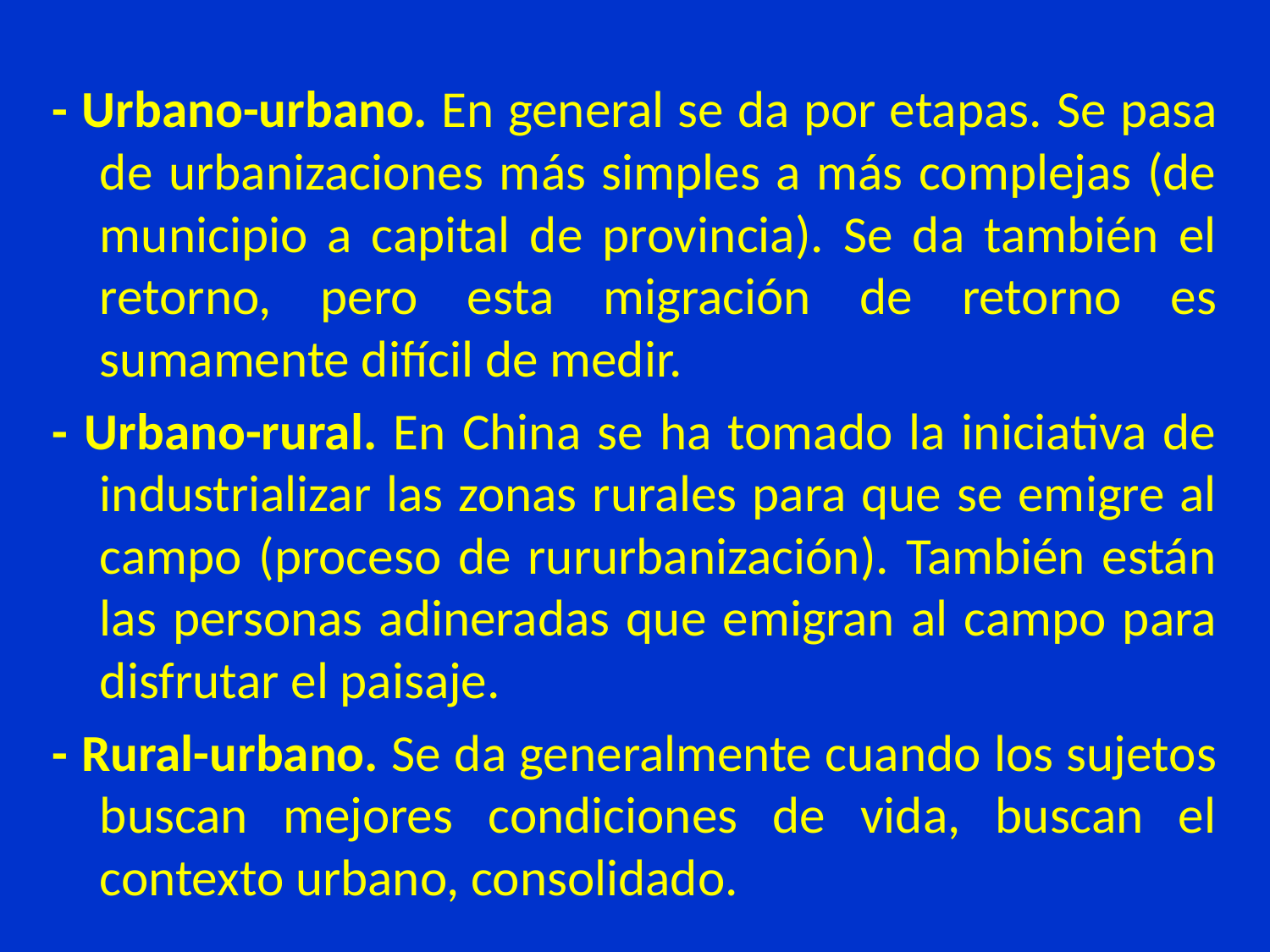

- Urbano-urbano. En general se da por etapas. Se pasa de urbanizaciones más simples a más complejas (de municipio a capital de provincia). Se da también el retorno, pero esta migración de retorno es sumamente difícil de medir.
- Urbano-rural. En China se ha tomado la iniciativa de industrializar las zonas rurales para que se emigre al campo (proceso de rururbanización). También están las personas adineradas que emigran al campo para disfrutar el paisaje.
- Rural-urbano. Se da generalmente cuando los sujetos buscan mejores condiciones de vida, buscan el contexto urbano, consolidado.